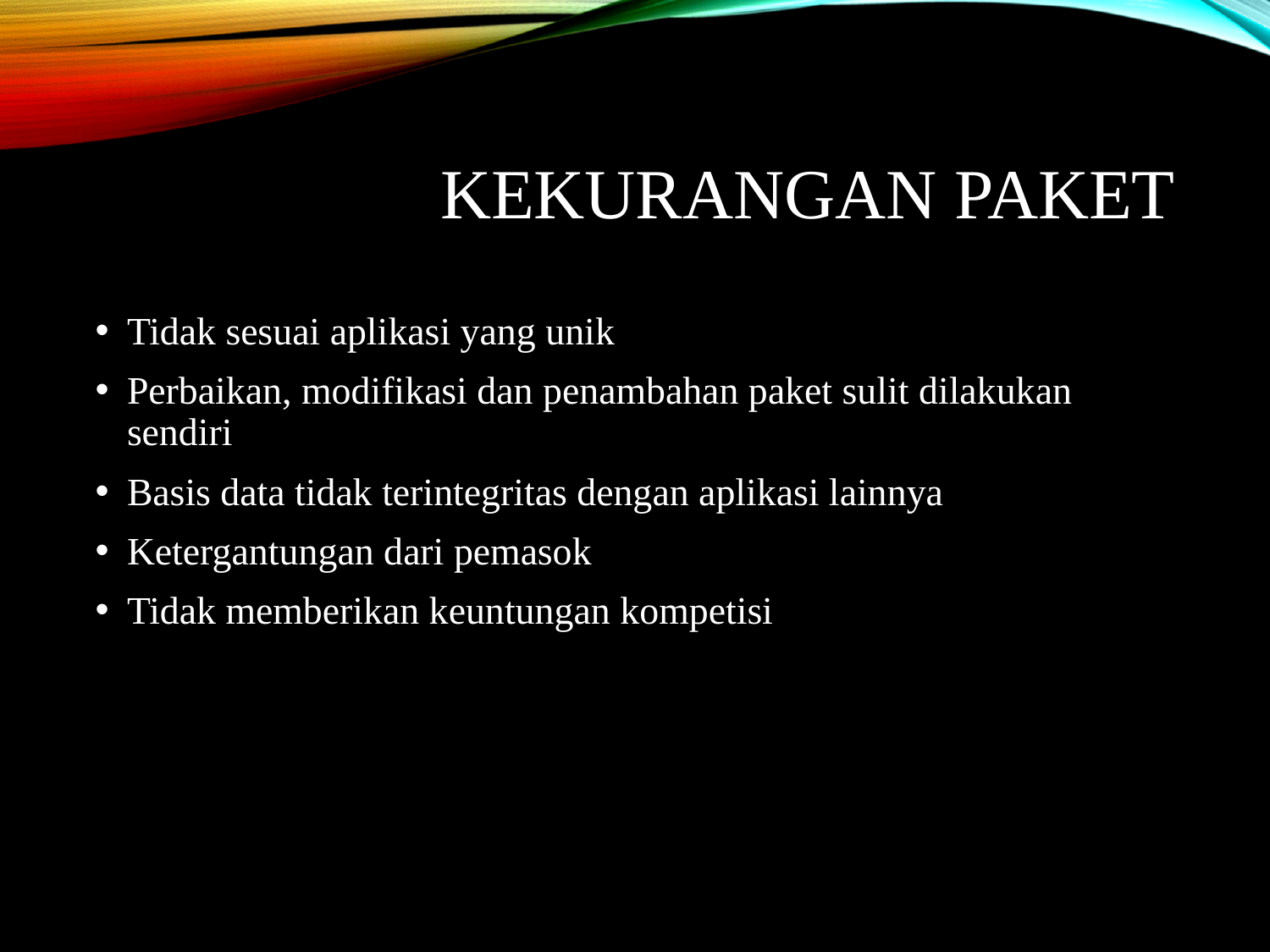

# Kekurangan Paket
Tidak sesuai aplikasi yang unik
Perbaikan, modifikasi dan penambahan paket sulit dilakukan sendiri
Basis data tidak terintegritas dengan aplikasi lainnya
Ketergantungan dari pemasok
Tidak memberikan keuntungan kompetisi